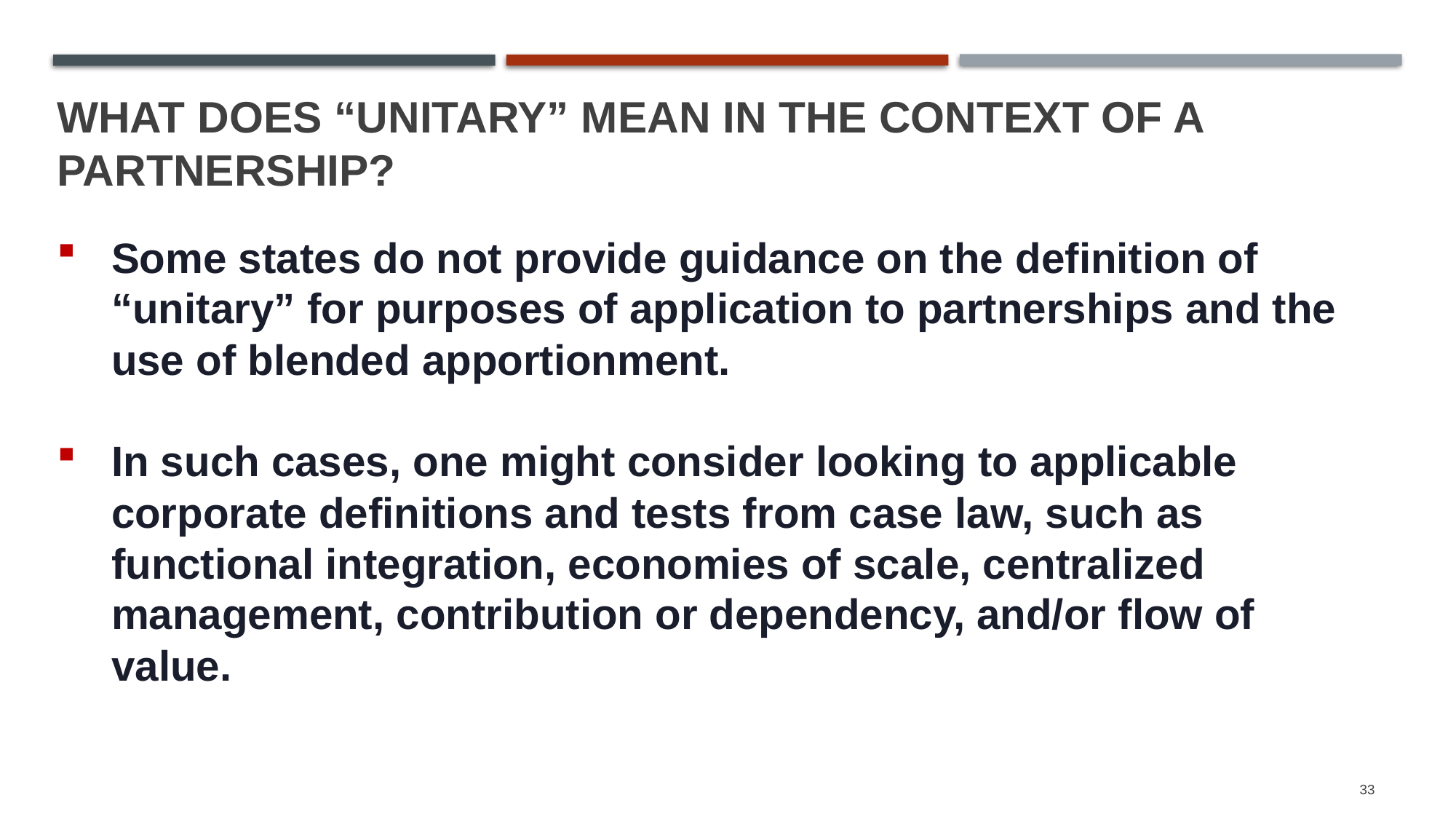

What does “Unitary” Mean in the context of a partnership?

Some states do not provide guidance on the definition of “unitary” for purposes of application to partnerships and the use of blended apportionment.

In such cases, one might consider looking to applicable corporate definitions and tests from case law, such as functional integration, economies of scale, centralized management, contribution or dependency, and/or flow of value.
33